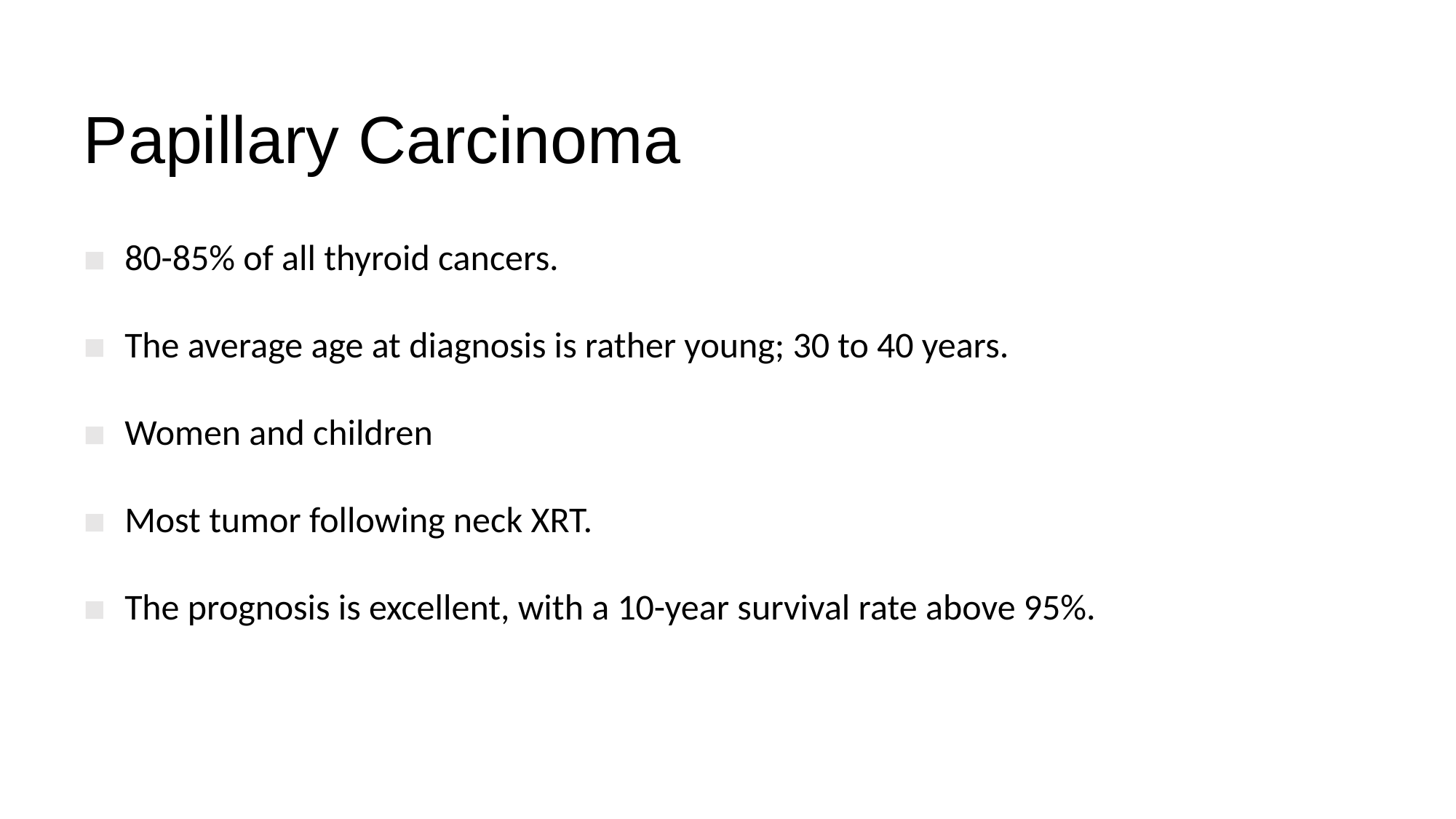

# Papillary Carcinoma

80-85% of all thyroid cancers.

The average age at diagnosis is rather young; 30 to 40 years.

Women and children

Most tumor following neck XRT.

The prognosis is excellent, with a 10-year survival rate above 95%.